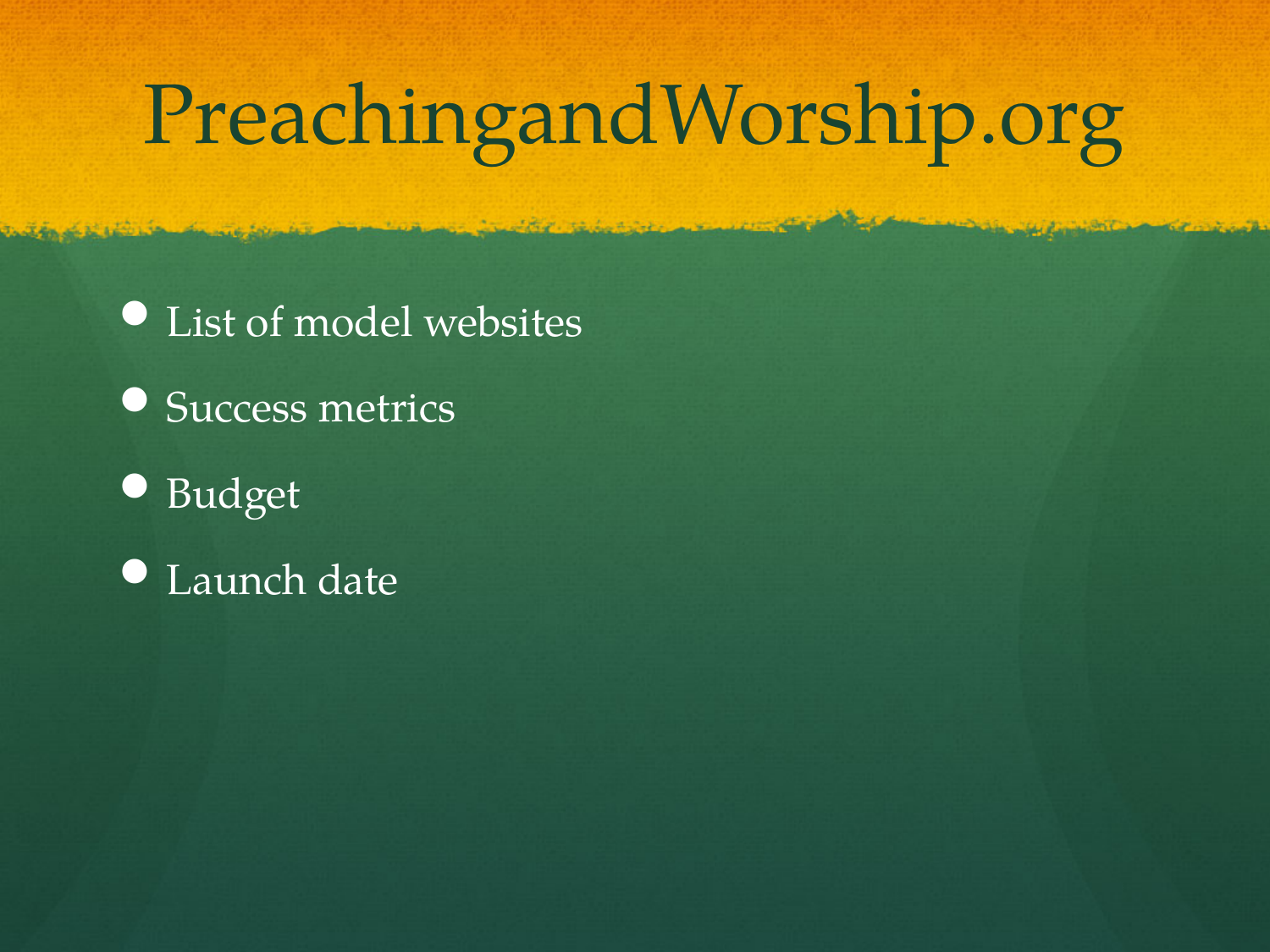

# PreachingandWorship.org
List of model websites
Success metrics
Budget
Launch date